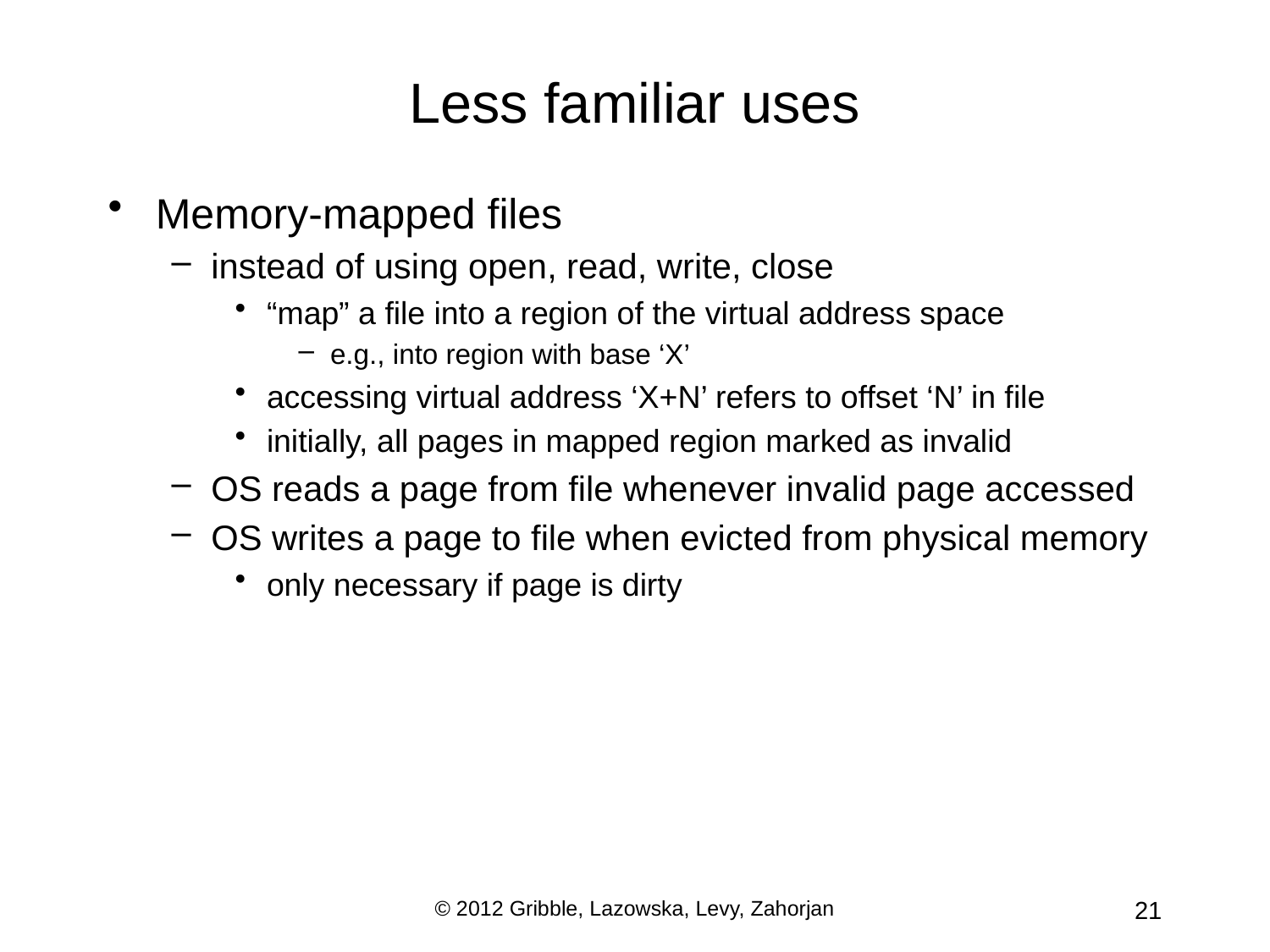

# Less familiar uses
Memory-mapped files
instead of using open, read, write, close
“map” a file into a region of the virtual address space
e.g., into region with base ‘X’
accessing virtual address ‘X+N’ refers to offset ‘N’ in file
initially, all pages in mapped region marked as invalid
OS reads a page from file whenever invalid page accessed
OS writes a page to file when evicted from physical memory
only necessary if page is dirty
© 2012 Gribble, Lazowska, Levy, Zahorjan
21